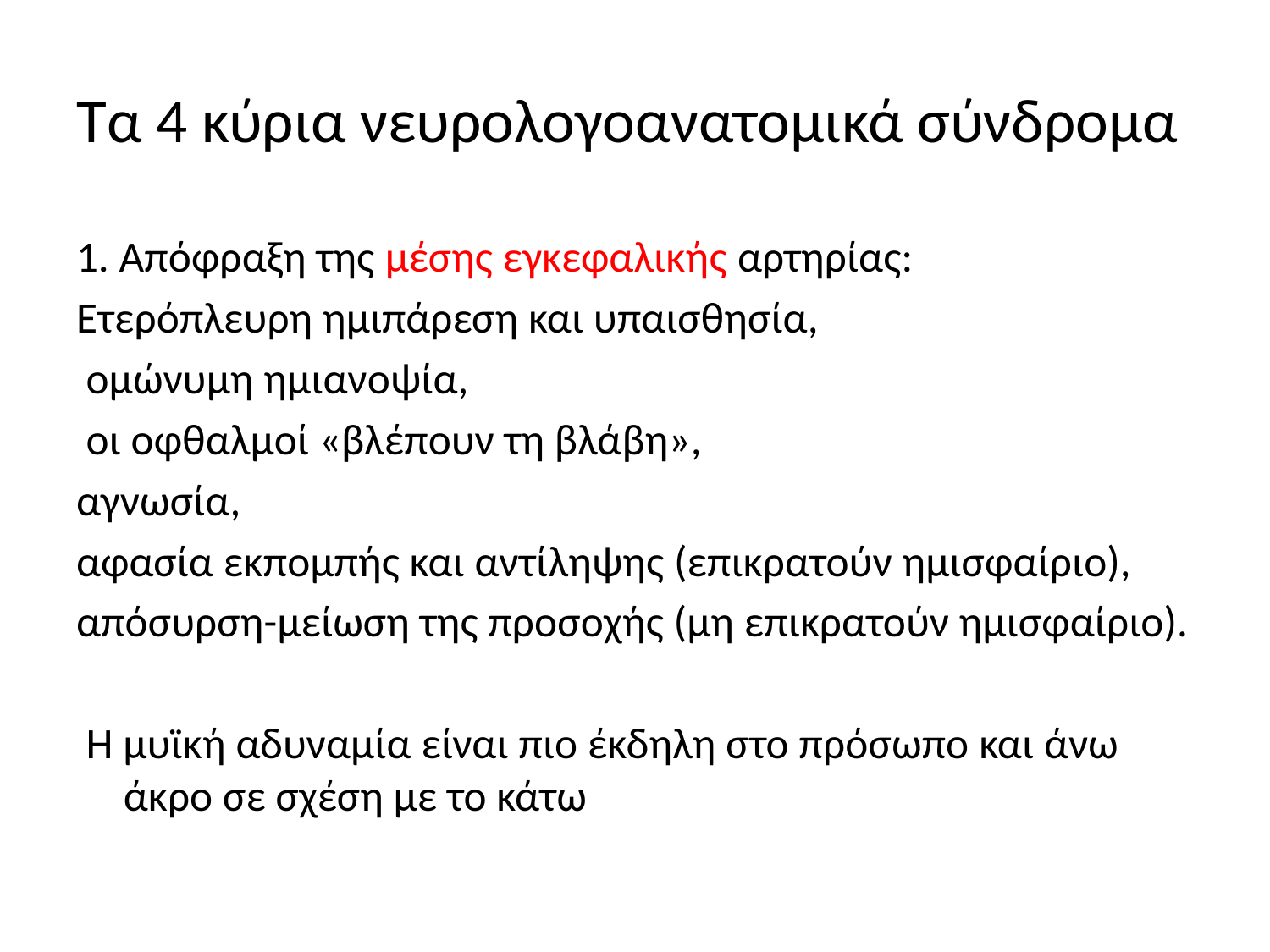

# Τα 4 κύρια νευρολογοανατομικά σύνδρομα
1. Απόφραξη της μέσης εγκεφαλικής αρτηρίας:
Ετερόπλευρη ημιπάρεση και υπαισθησία,
 ομώνυμη ημιανοψία,
 οι οφθαλμοί «βλέπουν τη βλάβη»,
αγνωσία,
αφασία εκπομπής και αντίληψης (επικρατούν ημισφαίριο),
απόσυρση-μείωση της προσοχής (μη επικρατούν ημισφαίριο).

 Η μυϊκή αδυναμία είναι πιο έκδηλη στο πρόσωπο και άνω άκρο σε σχέση με το κάτω